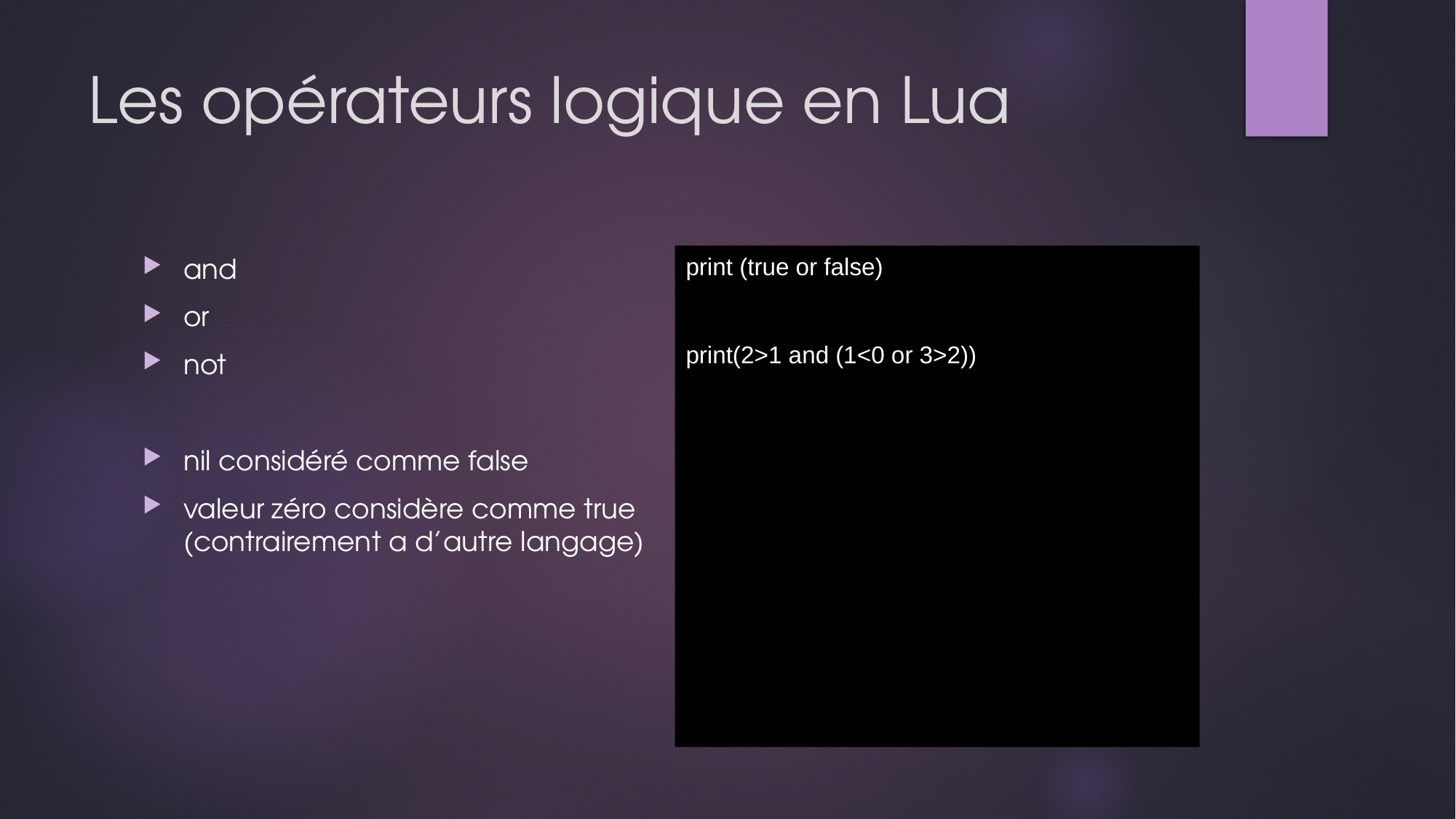

# Les opérateurs logique en Lua
print (true or false)

print(2>1 and (1<0 or 3>2))
and
or
not

nil considéré comme false
valeur zéro considère comme true (contrairement a d’autre langage)